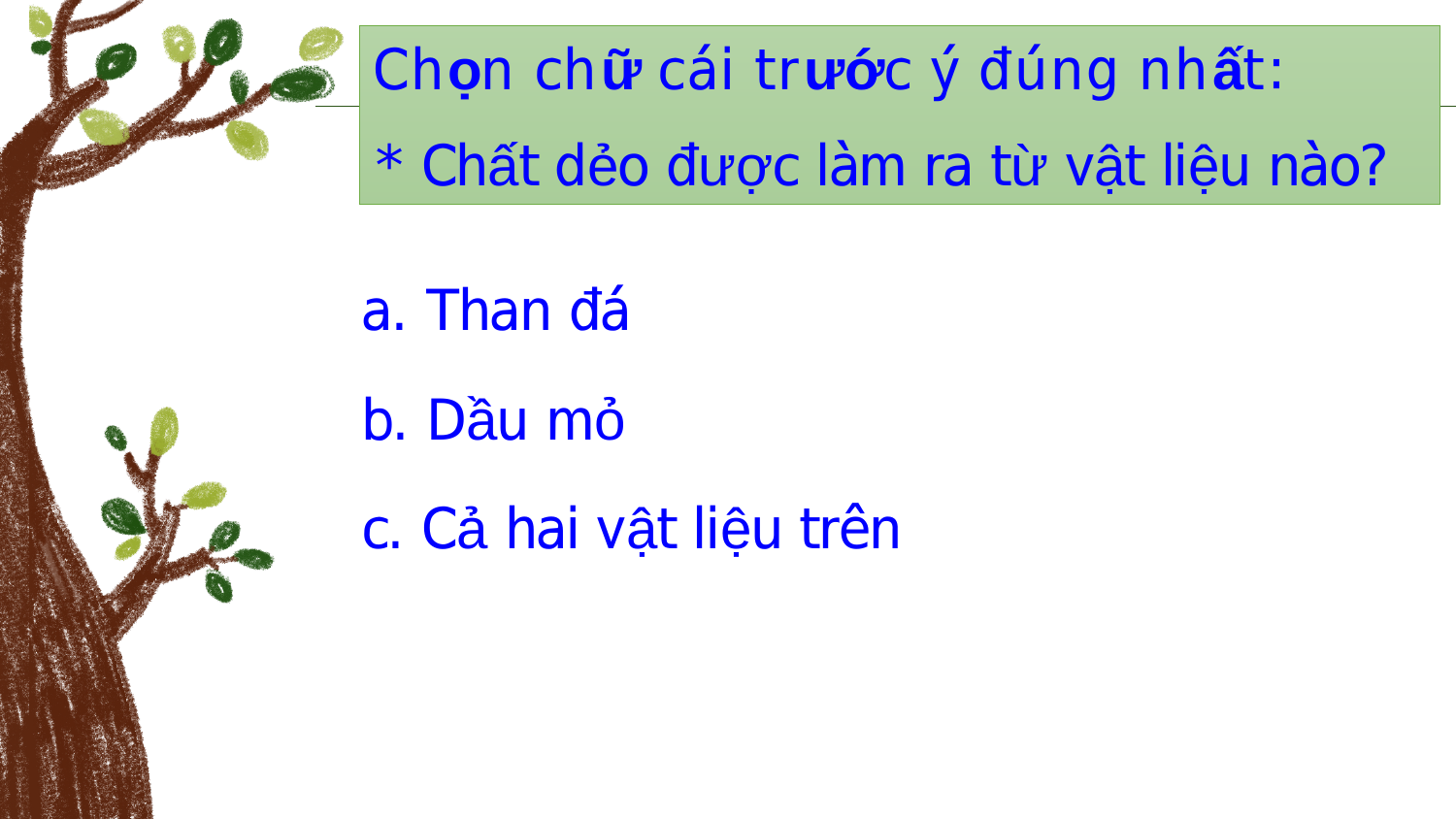

Chọn chữ cái trước ý đúng nhất:
* Chất dẻo được làm ra từ vật liệu nào?
a. Than đá
b. Dầu mỏ
c. Cả hai vật liệu trên